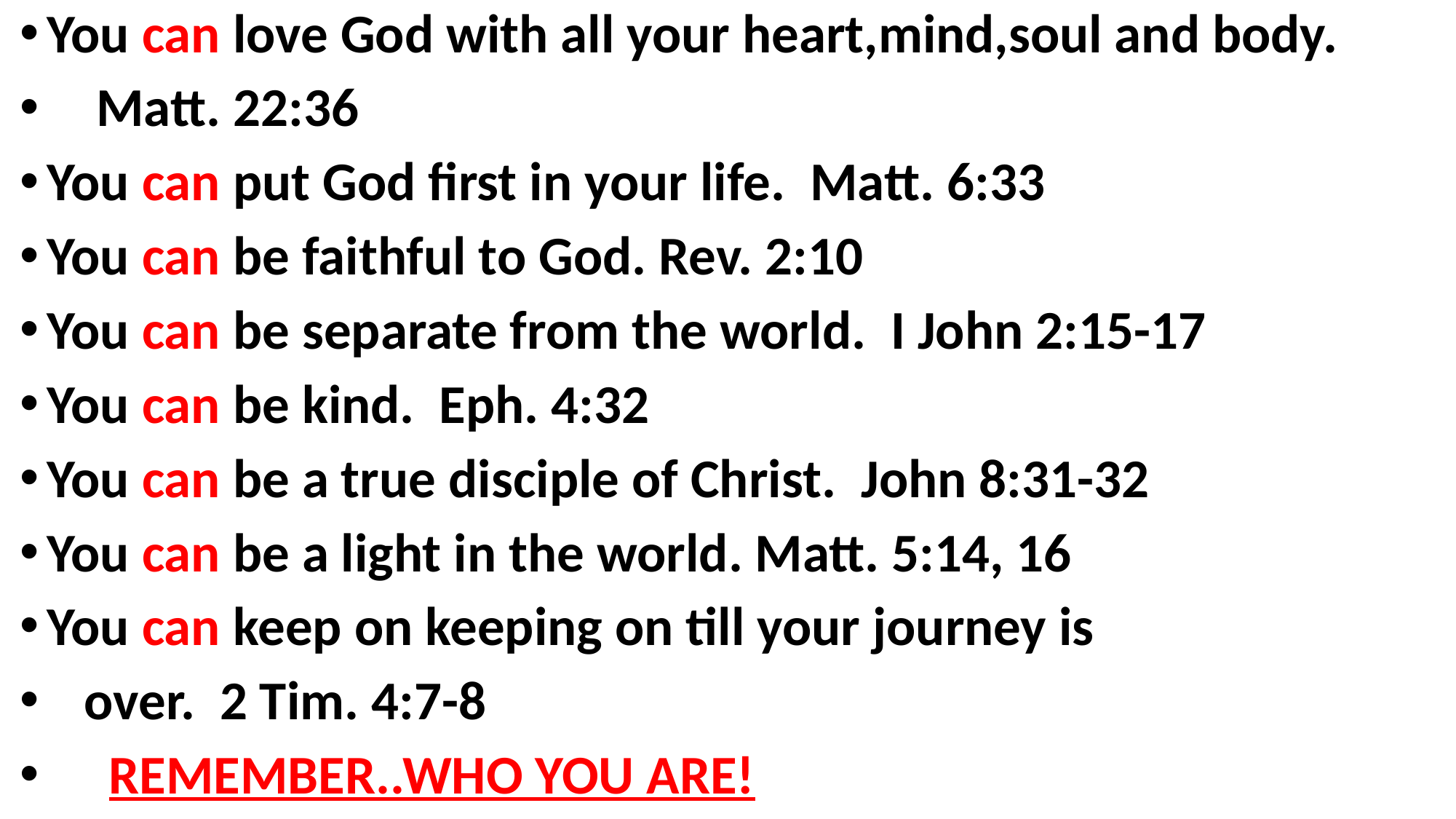

You can love God with all your heart,mind,soul and body.
    Matt. 22:36
You can put God first in your life.  Matt. 6:33
You can be faithful to God. Rev. 2:10
You can be separate from the world.  I John 2:15-17
You can be kind.  Eph. 4:32
You can be a true disciple of Christ.  John 8:31-32
You can be a light in the world. Matt. 5:14, 16
You can keep on keeping on till your journey is
   over.  2 Tim. 4:7-8
     REMEMBER..WHO YOU ARE!